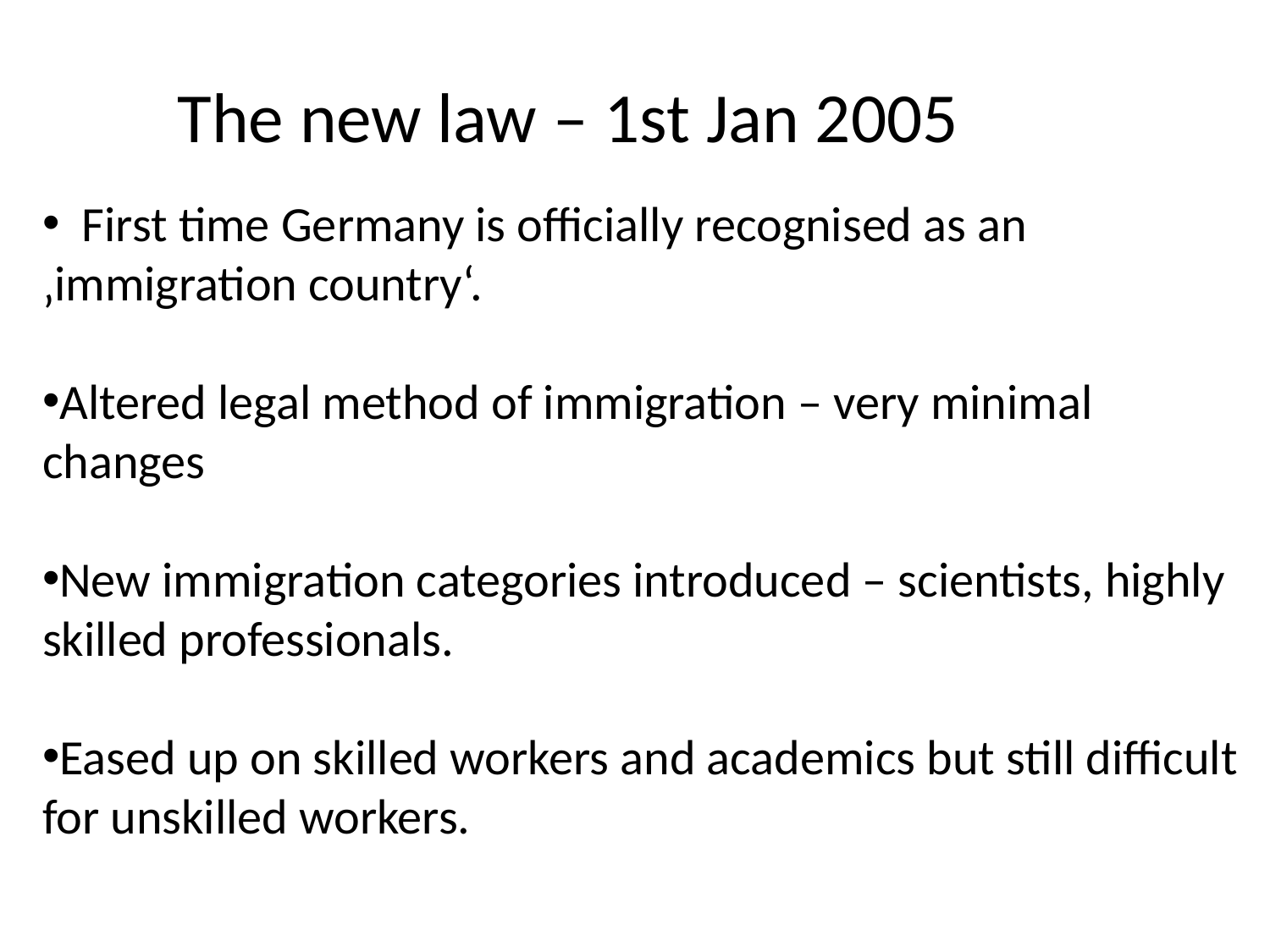

The new law – 1st Jan 2005
  First time Germany is officially recognised as an ‚immigration country‘.

Altered legal method of immigration – very minimal changes

New immigration categories introduced – scientists, highly skilled professionals.

Eased up on skilled workers and academics but still difficult for unskilled workers.